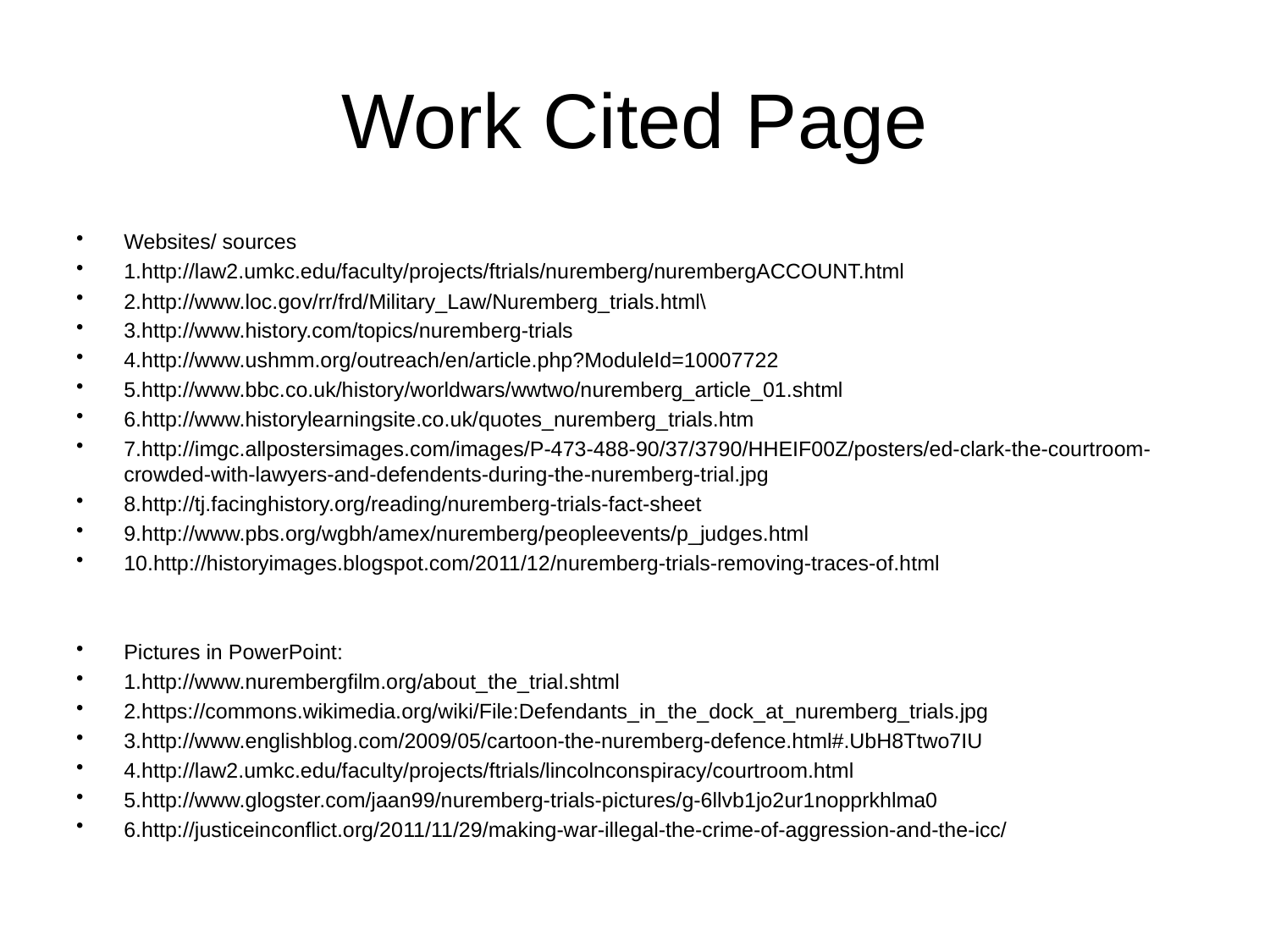

# Work Cited Page
Websites/ sources
1.http://law2.umkc.edu/faculty/projects/ftrials/nuremberg/nurembergACCOUNT.html
2.http://www.loc.gov/rr/frd/Military_Law/Nuremberg_trials.html\
3.http://www.history.com/topics/nuremberg-trials
4.http://www.ushmm.org/outreach/en/article.php?ModuleId=10007722
5.http://www.bbc.co.uk/history/worldwars/wwtwo/nuremberg_article_01.shtml
6.http://www.historylearningsite.co.uk/quotes_nuremberg_trials.htm
7.http://imgc.allpostersimages.com/images/P-473-488-90/37/3790/HHEIF00Z/posters/ed-clark-the-courtroom-crowded-with-lawyers-and-defendents-during-the-nuremberg-trial.jpg
8.http://tj.facinghistory.org/reading/nuremberg-trials-fact-sheet
9.http://www.pbs.org/wgbh/amex/nuremberg/peopleevents/p_judges.html
10.http://historyimages.blogspot.com/2011/12/nuremberg-trials-removing-traces-of.html

Pictures in PowerPoint:
1.http://www.nurembergfilm.org/about_the_trial.shtml
2.https://commons.wikimedia.org/wiki/File:Defendants_in_the_dock_at_nuremberg_trials.jpg
3.http://www.englishblog.com/2009/05/cartoon-the-nuremberg-defence.html#.UbH8Ttwo7IU
4.http://law2.umkc.edu/faculty/projects/ftrials/lincolnconspiracy/courtroom.html
5.http://www.glogster.com/jaan99/nuremberg-trials-pictures/g-6llvb1jo2ur1nopprkhlma0
6.http://justiceinconflict.org/2011/11/29/making-war-illegal-the-crime-of-aggression-and-the-icc/